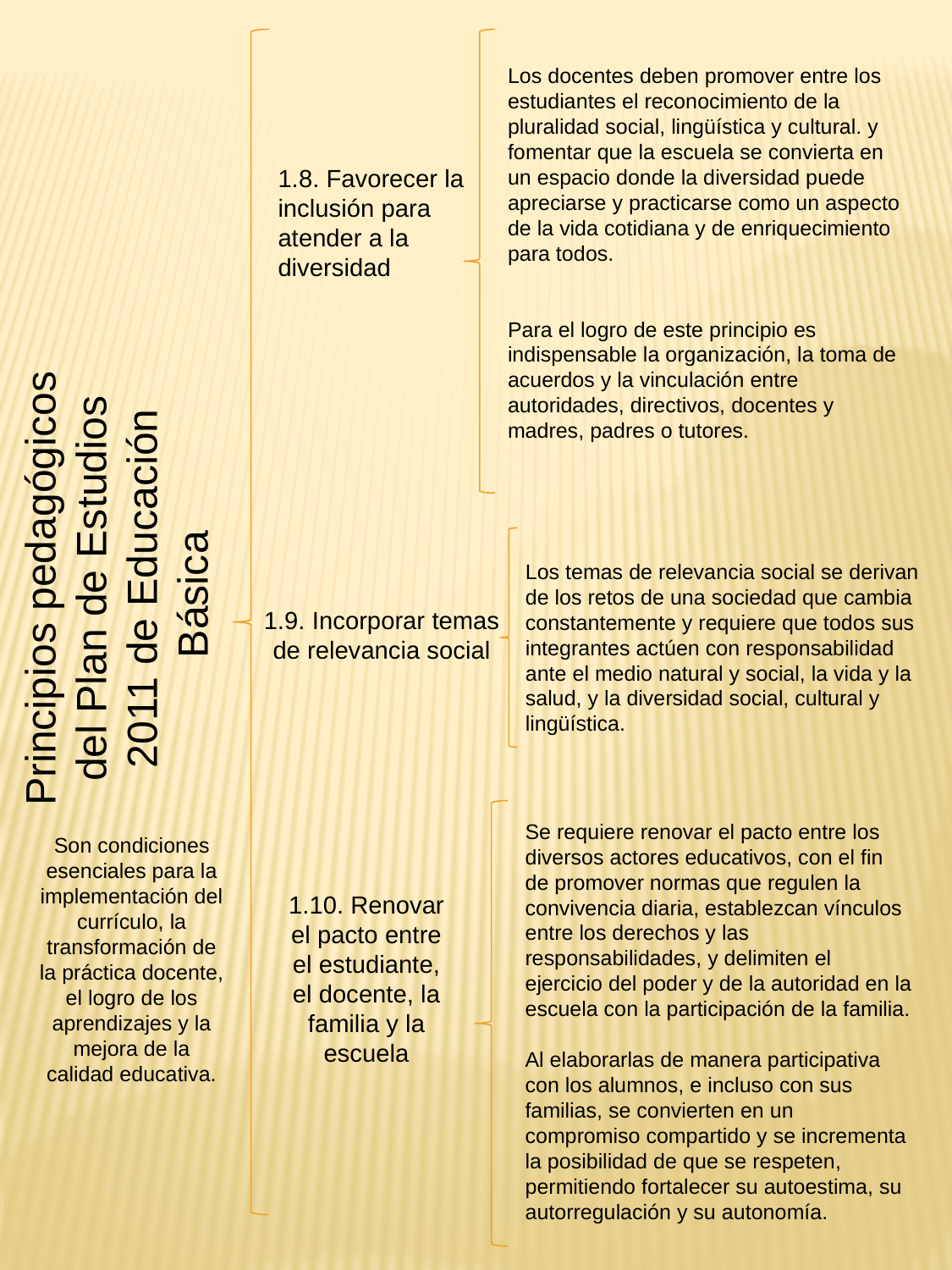

Los docentes deben promover entre los estudiantes el reconocimiento de la pluralidad social, lingüística y cultural. y fomentar que la escuela se convierta en un espacio donde la diversidad puede apreciarse y practicarse como un aspecto de la vida cotidiana y de enriquecimiento para todos.

Para el logro de este principio es indispensable la organización, la toma de acuerdos y la vinculación entre autoridades, directivos, docentes y madres, padres o tutores.
1.8. Favorecer la inclusión para atender a la diversidad
Principios pedagógicos del Plan de Estudios 2011 de Educación Básica

Los temas de relevancia social se derivan de los retos de una sociedad que cambia constantemente y requiere que todos sus integrantes actúen con responsabilidad ante el medio natural y social, la vida y la salud, y la diversidad social, cultural y lingüística.
1.9. Incorporar temas de relevancia social

Se requiere renovar el pacto entre los diversos actores educativos, con el fin de promover normas que regulen la convivencia diaria, establezcan vínculos entre los derechos y las responsabilidades, y delimiten el ejercicio del poder y de la autoridad en la escuela con la participación de la familia.

Al elaborarlas de manera participativa con los alumnos, e incluso con sus familias, se convierten en un compromiso compartido y se incrementa la posibilidad de que se respeten, permitiendo fortalecer su autoestima, su autorregulación y su autonomía.
Son condiciones esenciales para la implementación del currículo, la transformación de la práctica docente, el logro de los aprendizajes y la mejora de la calidad educativa.
1.10. Renovar el pacto entre el estudiante, el docente, la familia y la escuela